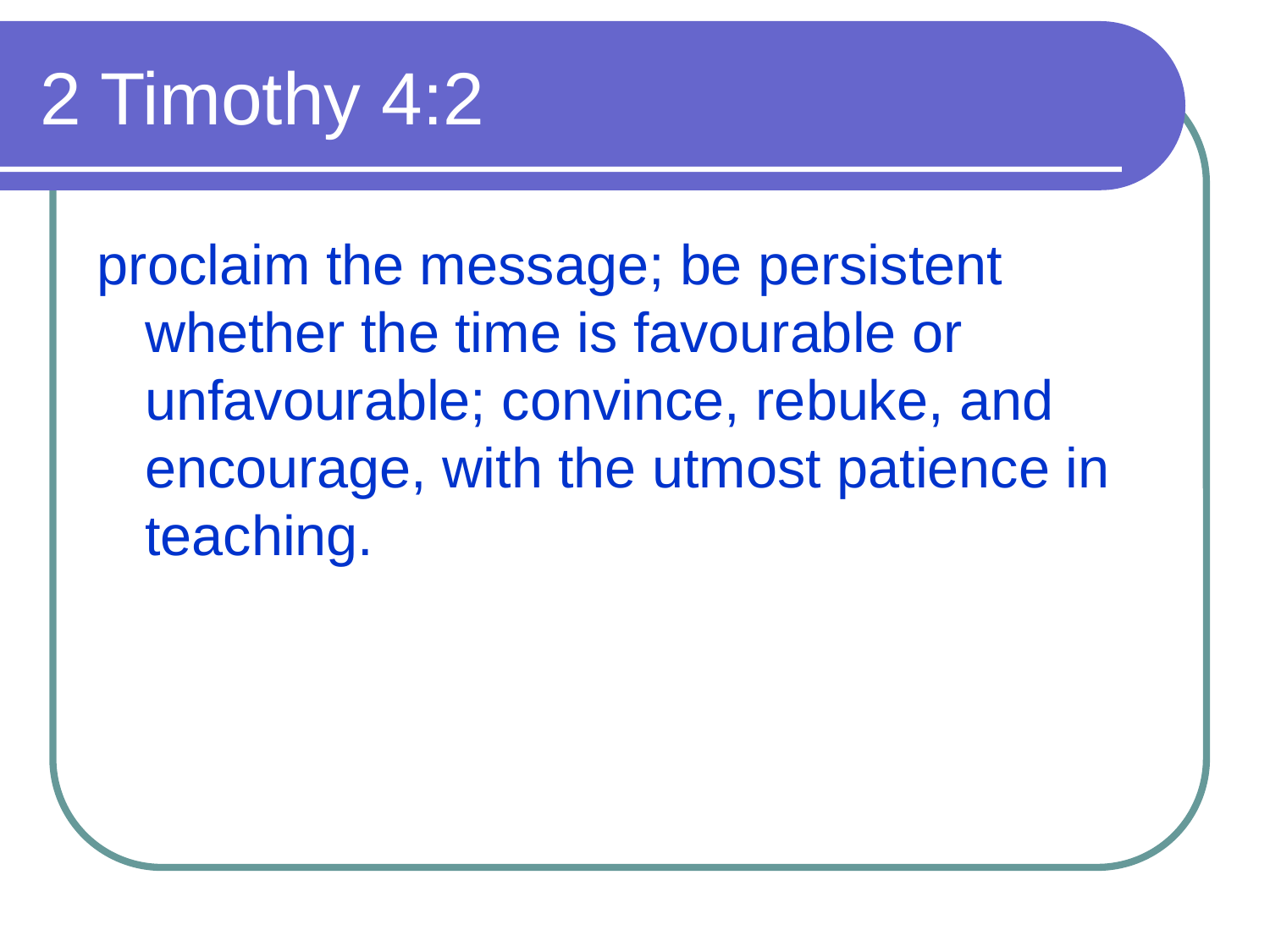

# 2 Timothy 4:2
proclaim the message; be persistent whether the time is favourable or unfavourable; convince, rebuke, and encourage, with the utmost patience in teaching.